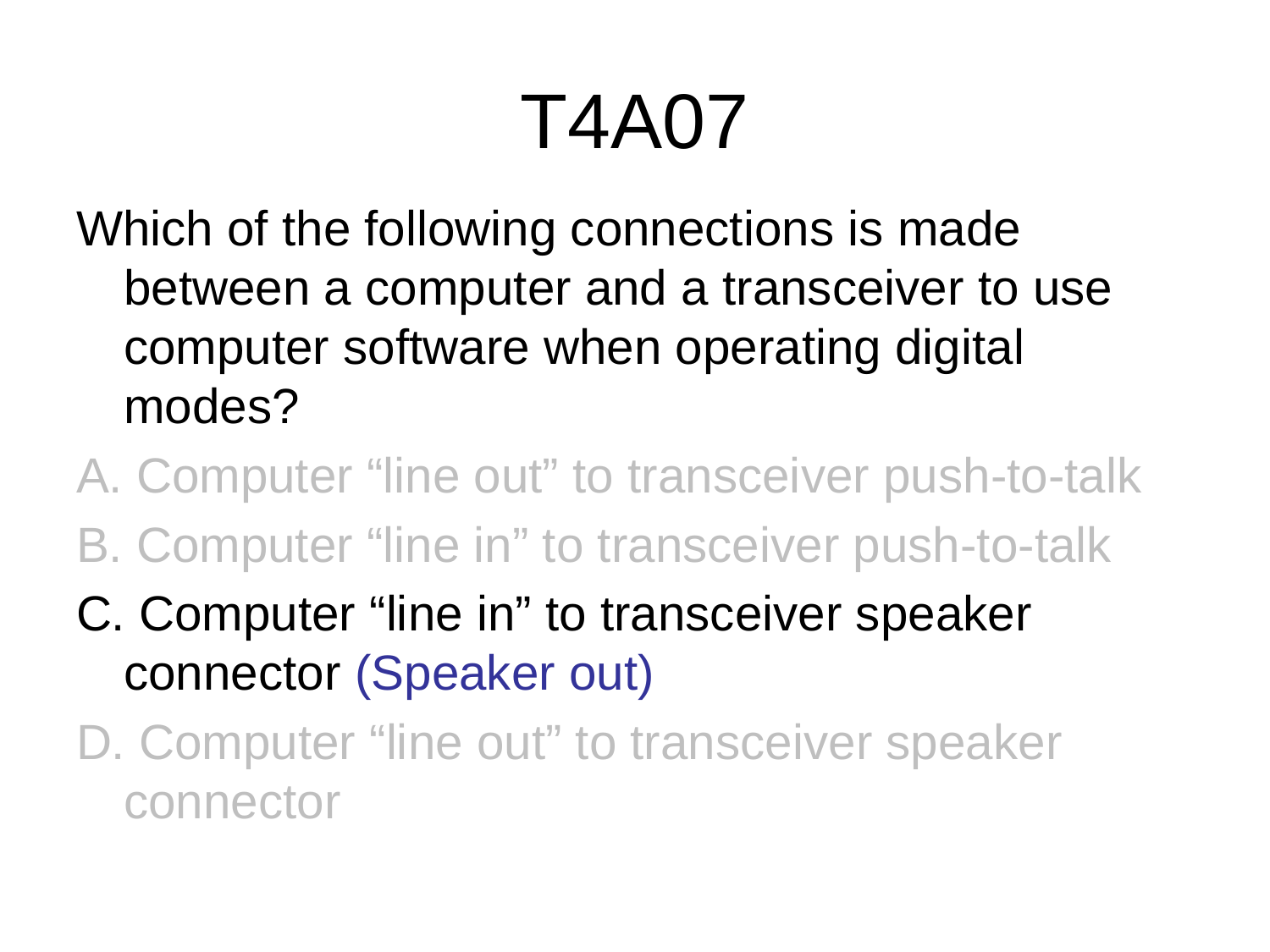

# T4A07
Which of the following connections is made between a computer and a transceiver to use computer software when operating digital modes?
A. Computer “line out” to transceiver push-to-talk
B. Computer “line in” to transceiver push-to-talk
C. Computer “line in” to transceiver speaker connector (Speaker out)
D. Computer “line out” to transceiver speaker connector